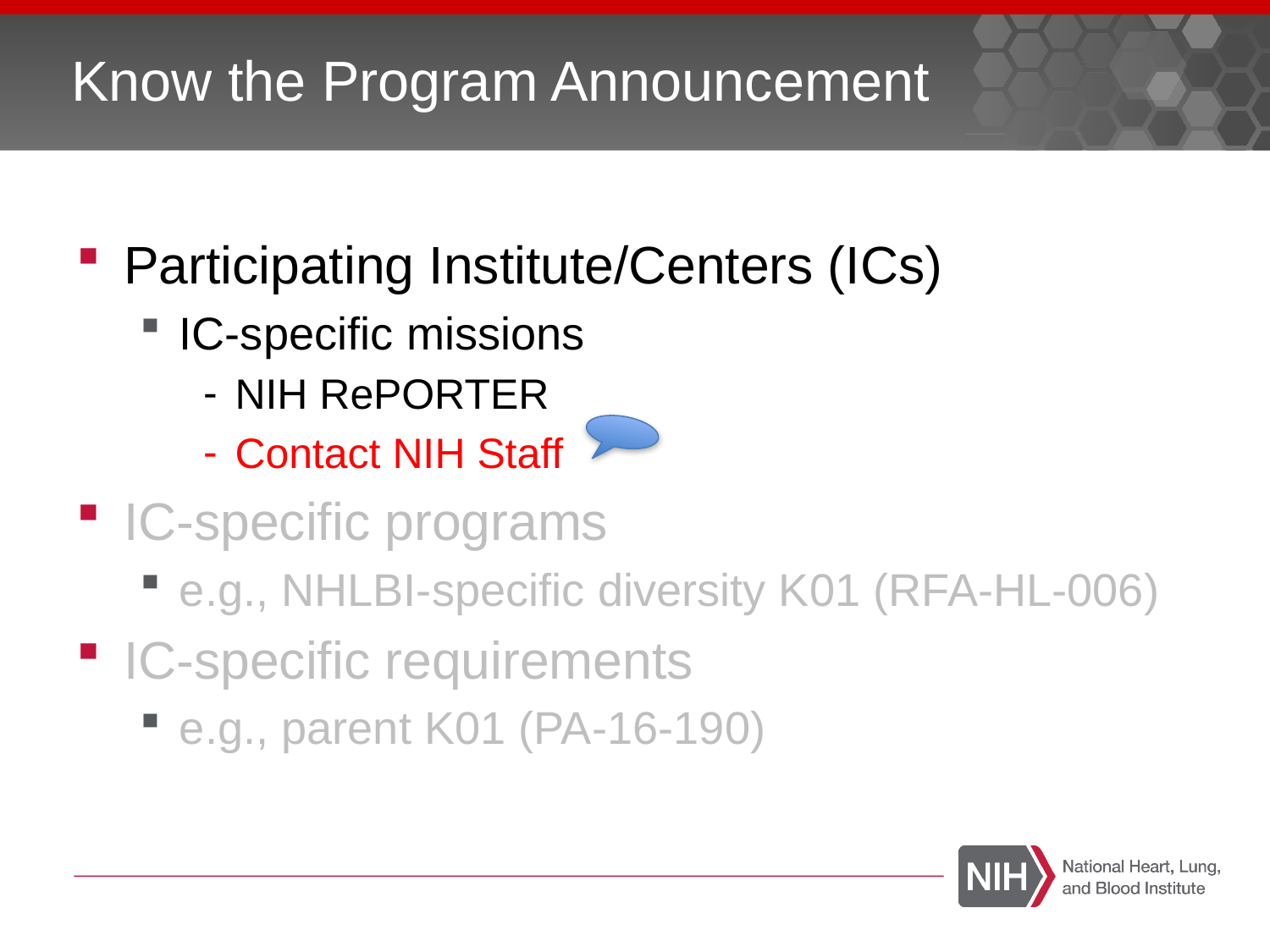

# Know the Program Announcement
Participating Institute/Centers (ICs)
IC-specific missions
NIH RePORTER
Contact NIH Staff
IC-specific programs
e.g., NHLBI-specific diversity K01 (RFA-HL-006)
IC-specific requirements
e.g., parent K01 (PA-16-190)